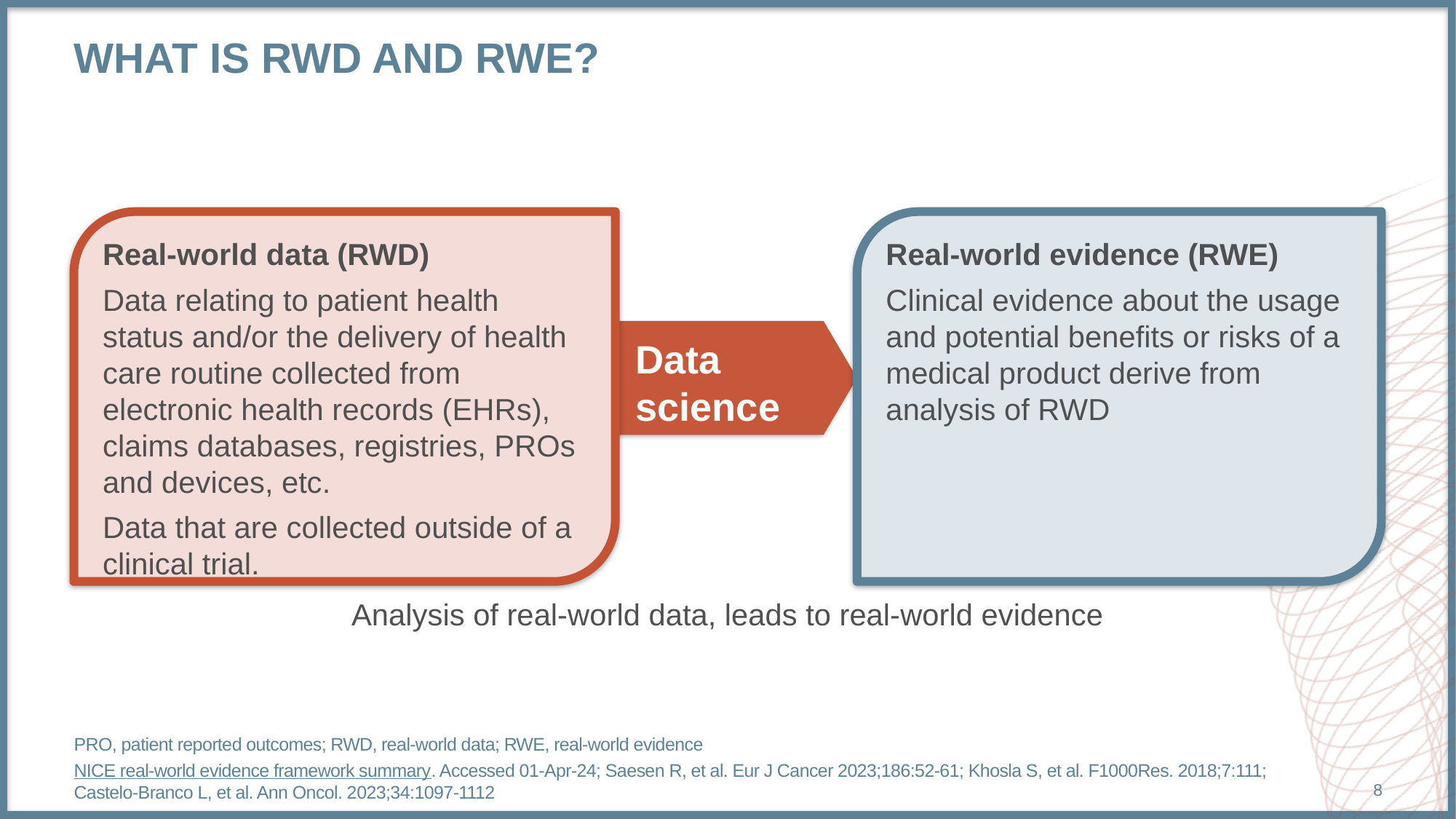

# What is RWD and RWE?
Real-world data (RWD)
Data relating to patient health status and/or the delivery of health care routine collected from electronic health records (EHRs), claims databases, registries, PROs and devices, etc.
Data that are collected outside of a clinical trial.
Real-world evidence (RWE)
Clinical evidence about the usage and potential benefits or risks of a medical product derive from analysis of RWD
Data
science
Analysis of real-world data, leads to real-world evidence
PRO, patient reported outcomes; RWD, real-world data; RWE, real-world evidence
NICE real-world evidence framework summary. Accessed 01-Apr-24; Saesen R, et al. Eur J Cancer 2023;186:52-61; Khosla S, et al. F1000Res. 2018;7:111; Castelo-Branco L, et al. Ann Oncol. 2023;34:1097-1112
8